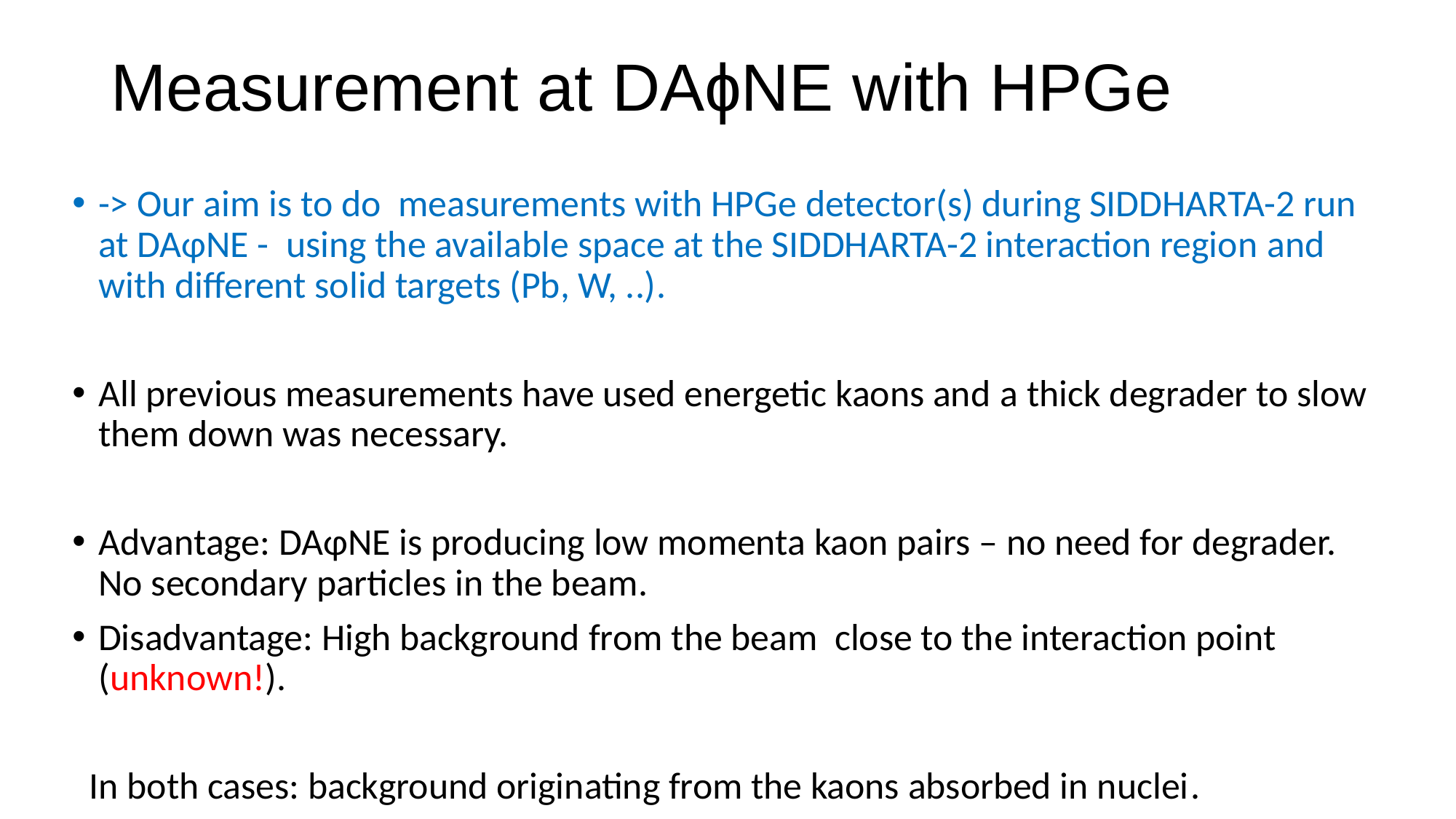

# Measurement at DAɸNE with HPGe
-> Our aim is to do  measurements with HPGe detector(s) during SIDDHARTA-2 run at DAɸNE -  using the available space at the SIDDHARTA-2 interaction region and with different solid targets (Pb, W, ..).

All previous measurements have used energetic kaons and a thick degrader to slow them down was necessary.

Advantage: DAɸNE is producing low momenta kaon pairs – no need for degrader. No secondary particles in the beam.
Disadvantage: High background from the beam  close to the interaction point (unknown!).

  In both cases: background originating from the kaons absorbed in nuclei.